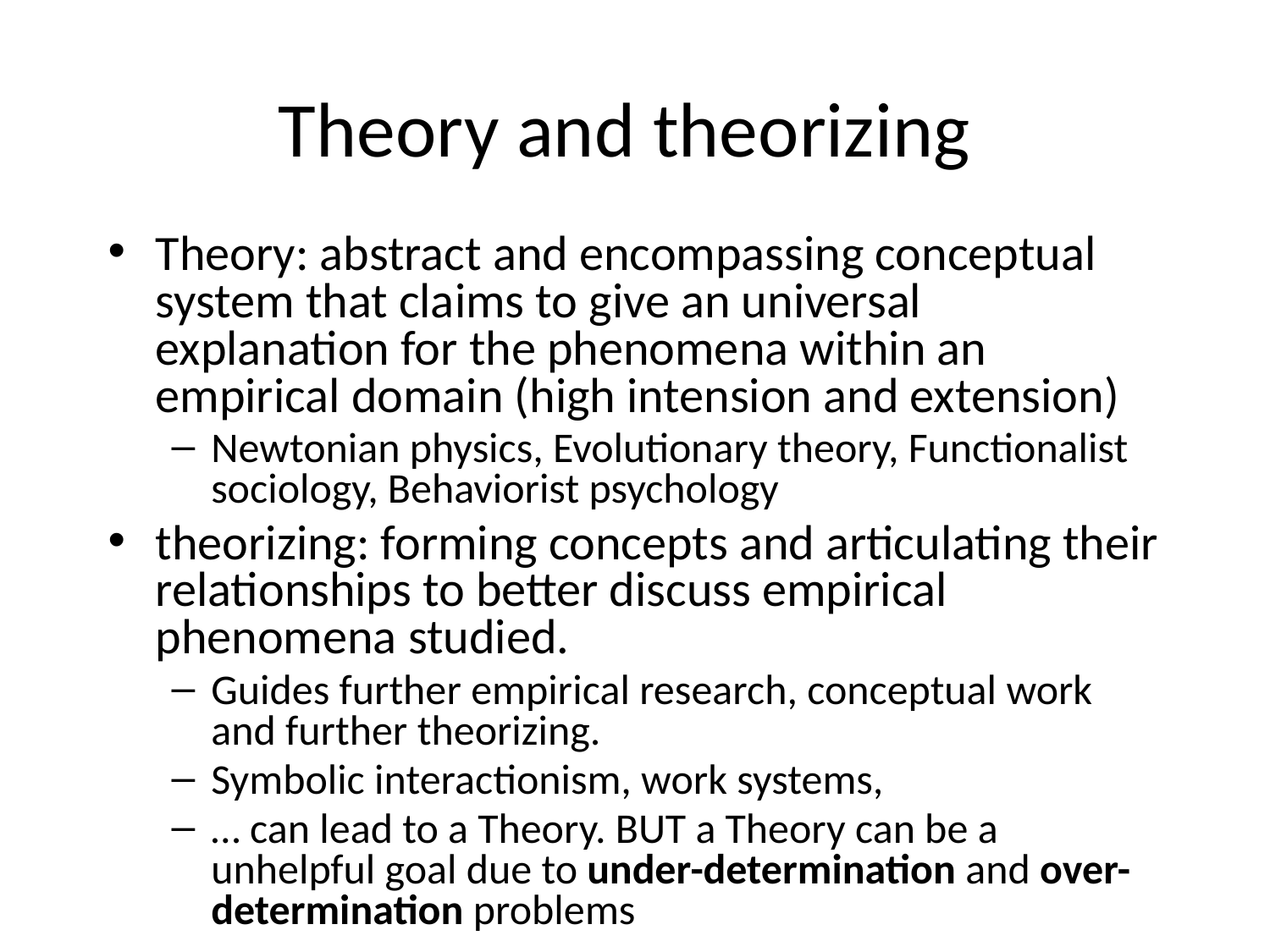

# Theory and theorizing
Theory: abstract and encompassing conceptual system that claims to give an universal explanation for the phenomena within an empirical domain (high intension and extension)
Newtonian physics, Evolutionary theory, Functionalist sociology, Behaviorist psychology
theorizing: forming concepts and articulating their relationships to better discuss empirical phenomena studied.
Guides further empirical research, conceptual work and further theorizing.
Symbolic interactionism, work systems,
… can lead to a Theory. BUT a Theory can be a unhelpful goal due to under-determination and over-determination problems